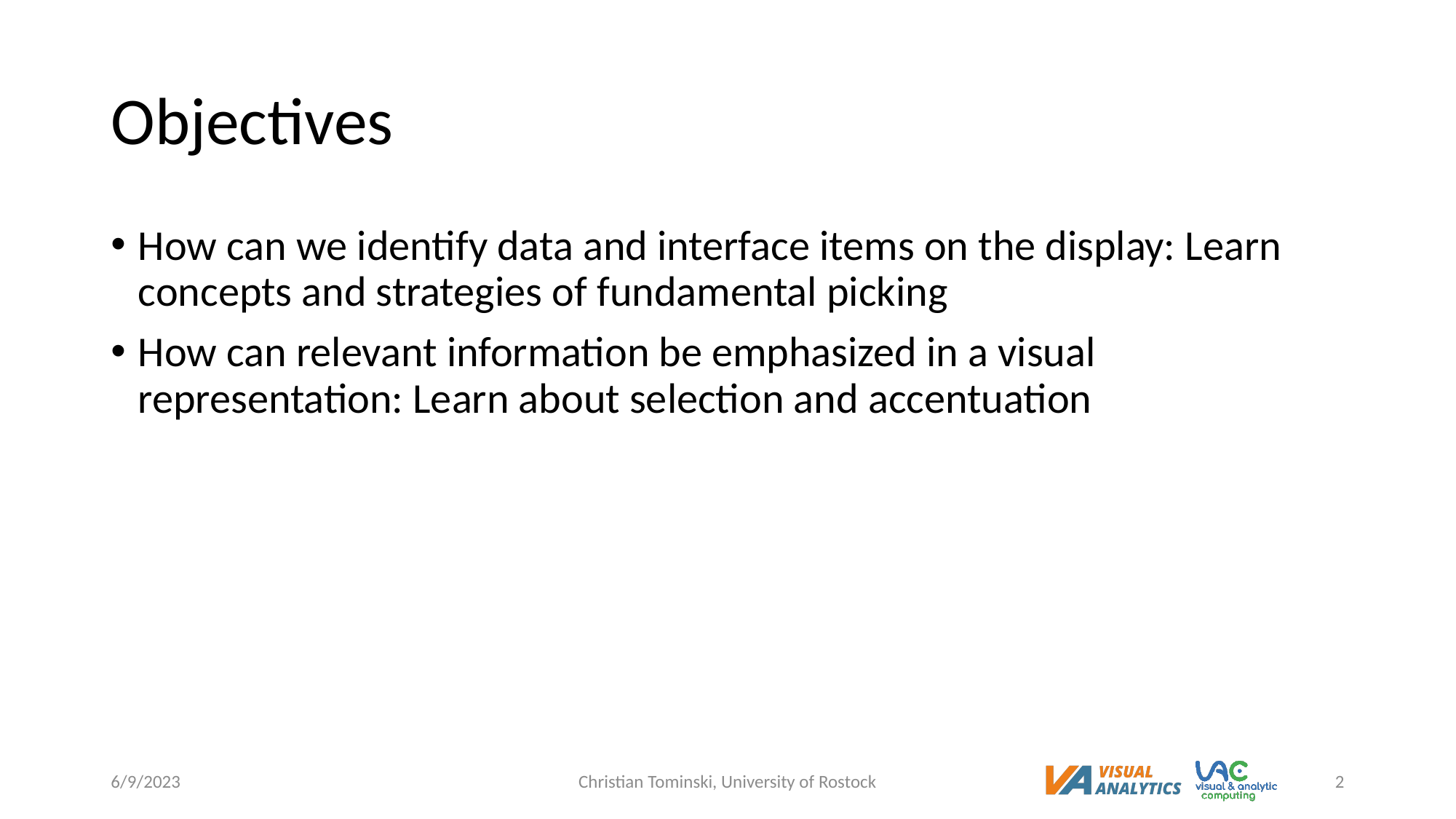

# Objectives
How can we identify data and interface items on the display: Learn concepts and strategies of fundamental picking
How can relevant information be emphasized in a visual representation: Learn about selection and accentuation

6/9/2023
Christian Tominski, University of Rostock
2